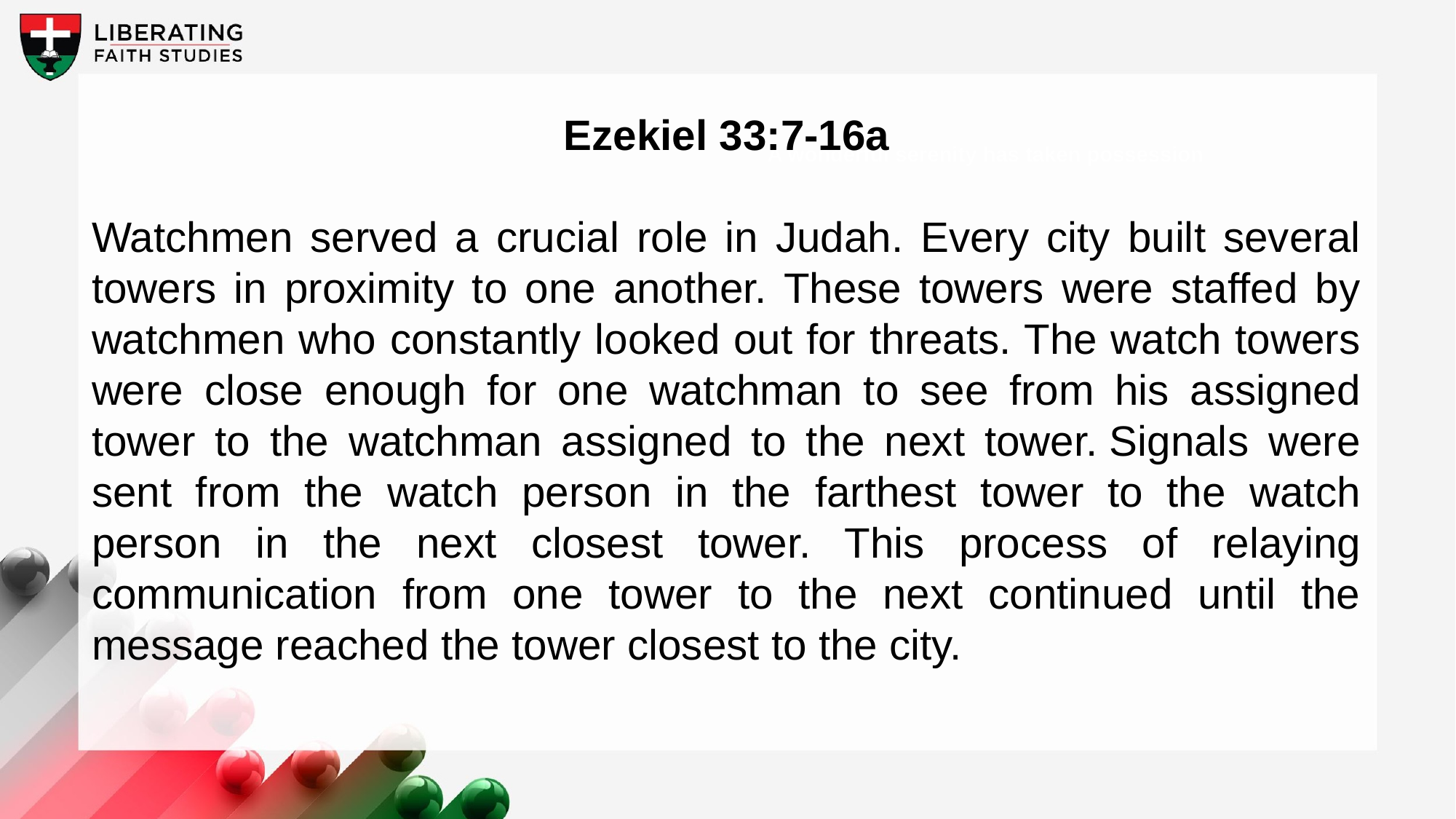

Ezekiel 33:7-16a

Watchmen served a crucial role in Judah. Every city built several towers in proximity to one another. These towers were staffed by watchmen who constantly looked out for threats. The watch towers were close enough for one watchman to see from his assigned tower to the watchman assigned to the next tower. Signals were sent from the watch person in the farthest tower to the watch person in the next closest tower. This process of relaying communication from one tower to the next continued until the message reached the tower closest to the city.
A wonderful serenity has taken possession